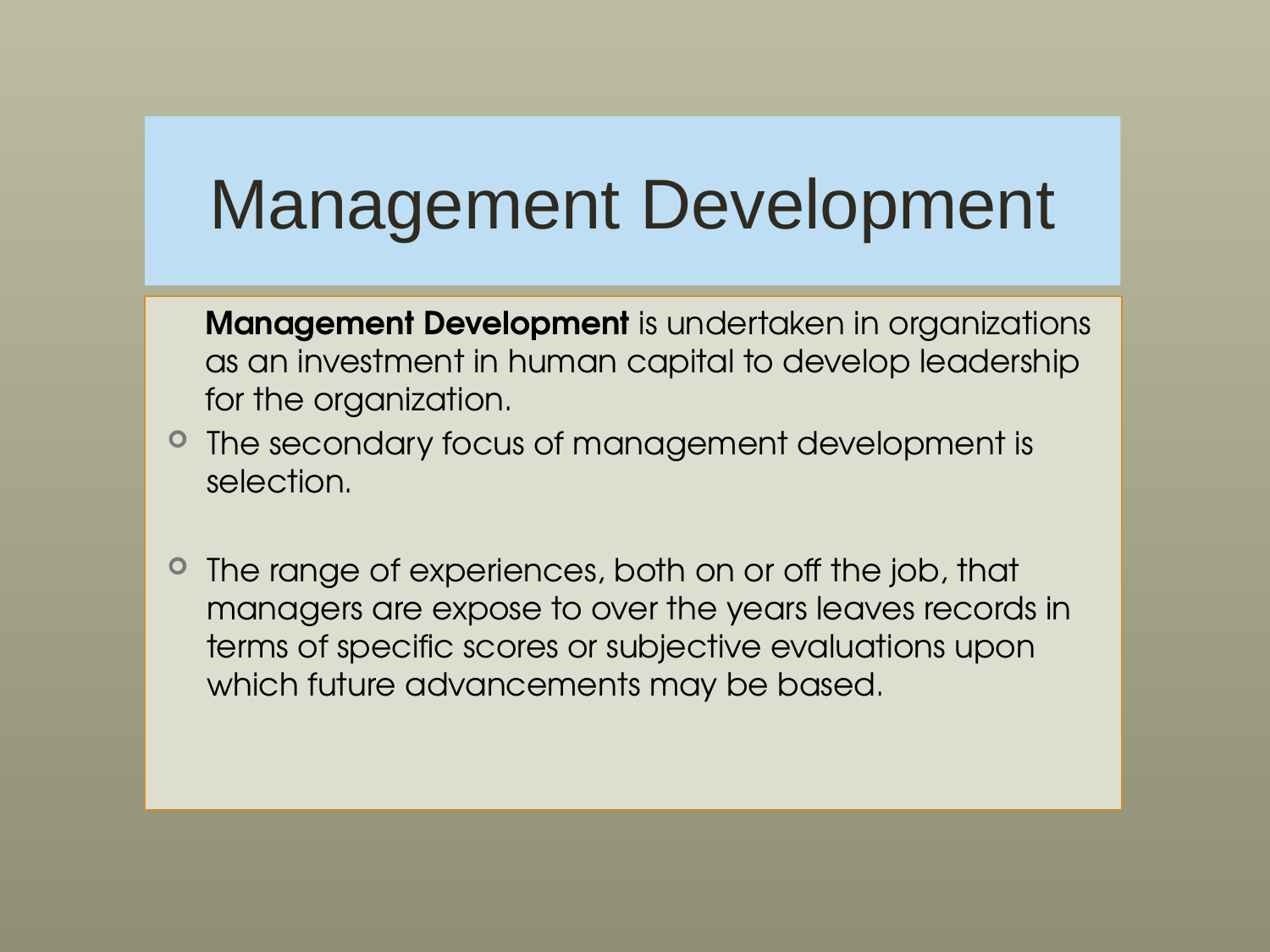

# Management Development
	Management Development is undertaken in organizations as an investment in human capital to develop leadership for the organization.
The secondary focus of management development is selection.

The range of experiences, both on or off the job, that managers are expose to over the years leaves records in terms of specific scores or subjective evaluations upon which future advancements may be based.